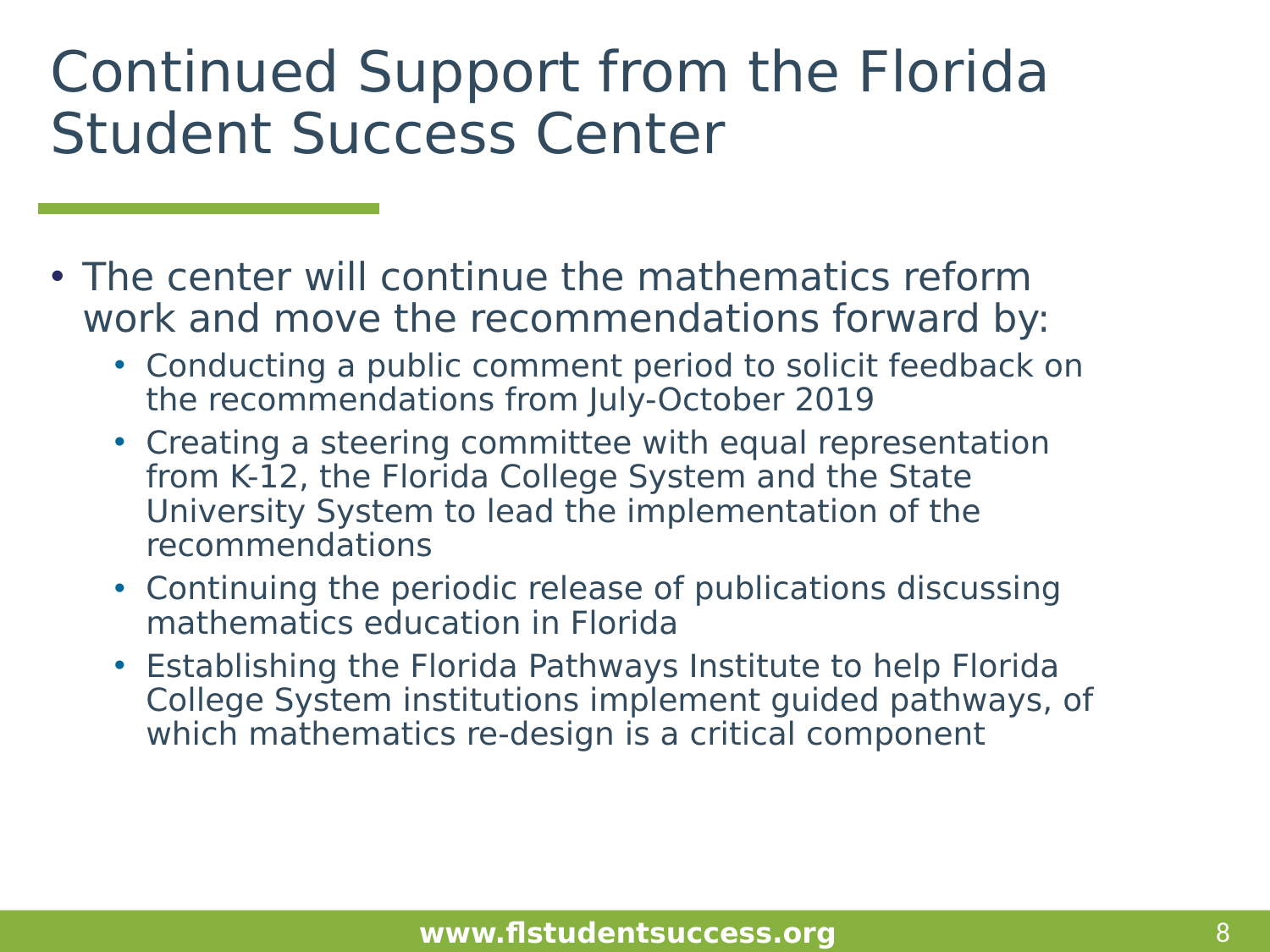

# Continued Support from the Florida Student Success Center
The center will continue the mathematics reform work and move the recommendations forward by:
Conducting a public comment period to solicit feedback on the recommendations from July-October 2019
Creating a steering committee with equal representation from K-12, the Florida College System and the State University System to lead the implementation of the recommendations
Continuing the periodic release of publications discussing mathematics education in Florida
Establishing the Florida Pathways Institute to help Florida College System institutions implement guided pathways, of which mathematics re-design is a critical component